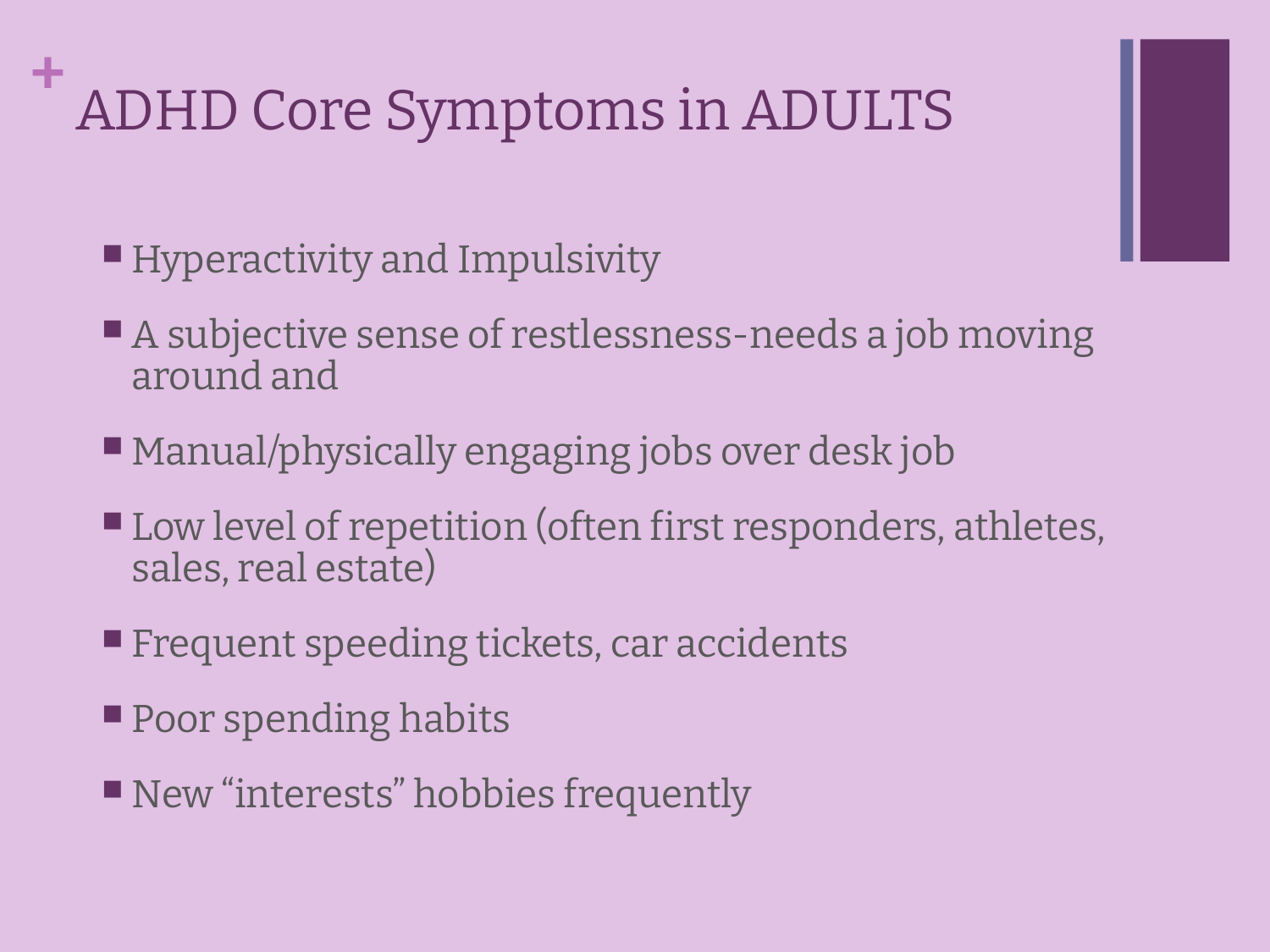

# ADHD Core Symptoms in ADULTS
Hyperactivity and Impulsivity
A subjective sense of restlessness-needs a job moving around and
Manual/physically engaging jobs over desk job
Low level of repetition (often first responders, athletes, sales, real estate)
Frequent speeding tickets, car accidents
Poor spending habits
New “interests” hobbies frequently